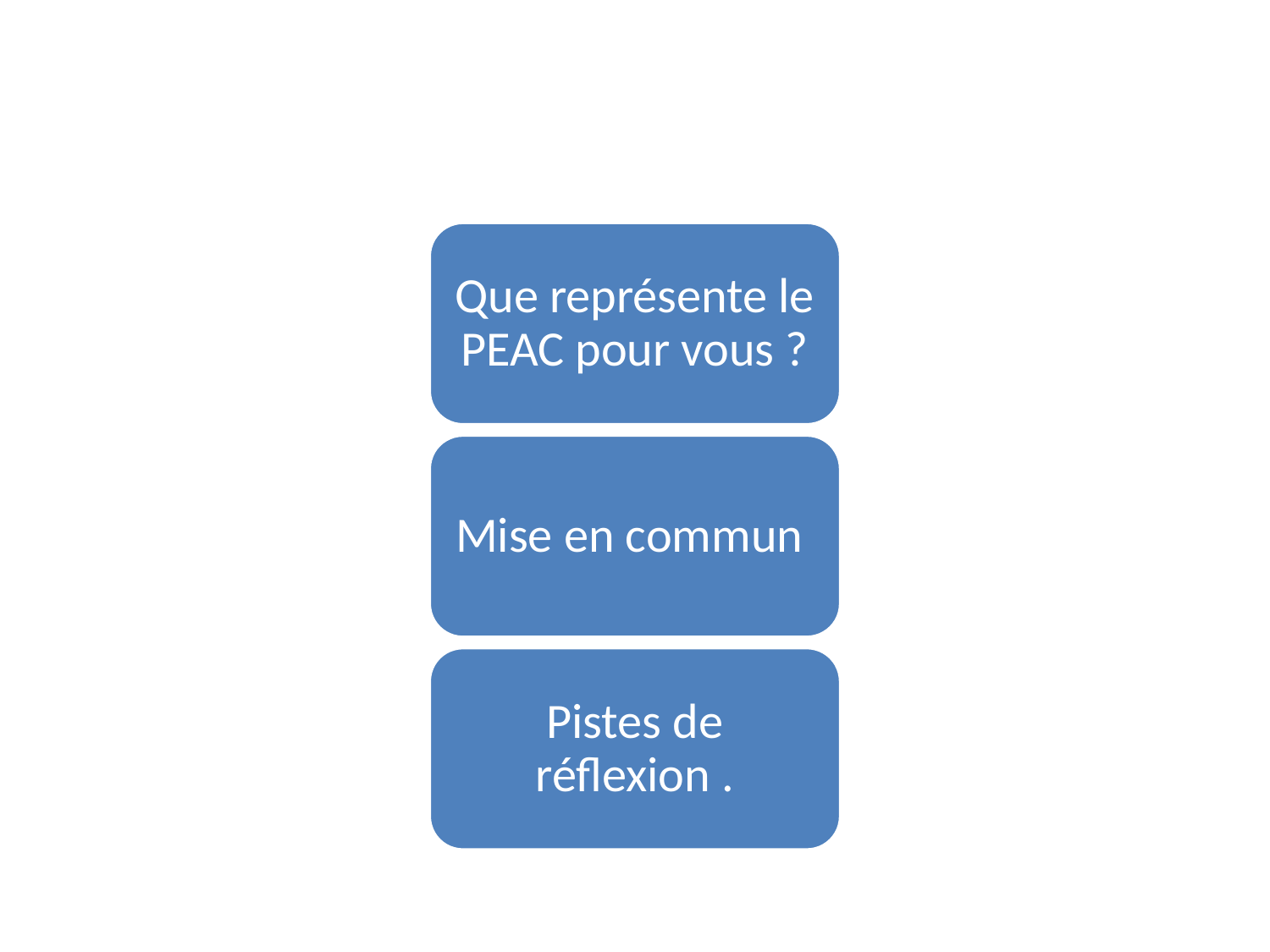

#
Que représente le PEAC pour vous ?
Mise en commun
Pistes de réflexion .